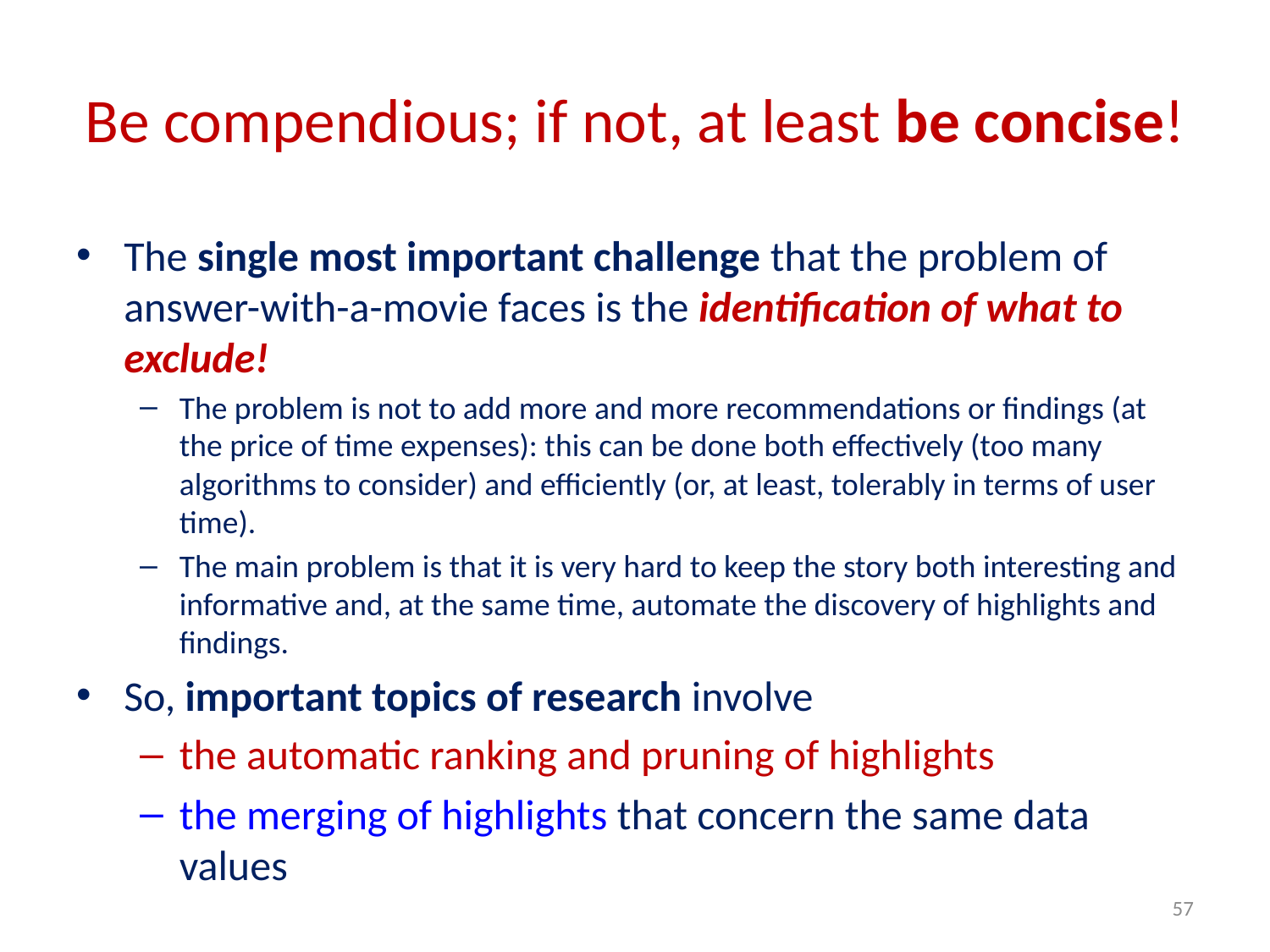

# Be compendious; if not, at least be concise!
The single most important challenge that the problem of answer-with-a-movie faces is the identification of what to exclude!
The problem is not to add more and more recommendations or findings (at the price of time expenses): this can be done both effectively (too many algorithms to consider) and efficiently (or, at least, tolerably in terms of user time).
The main problem is that it is very hard to keep the story both interesting and informative and, at the same time, automate the discovery of highlights and findings.
So, important topics of research involve
the automatic ranking and pruning of highlights
the merging of highlights that concern the same data values
57